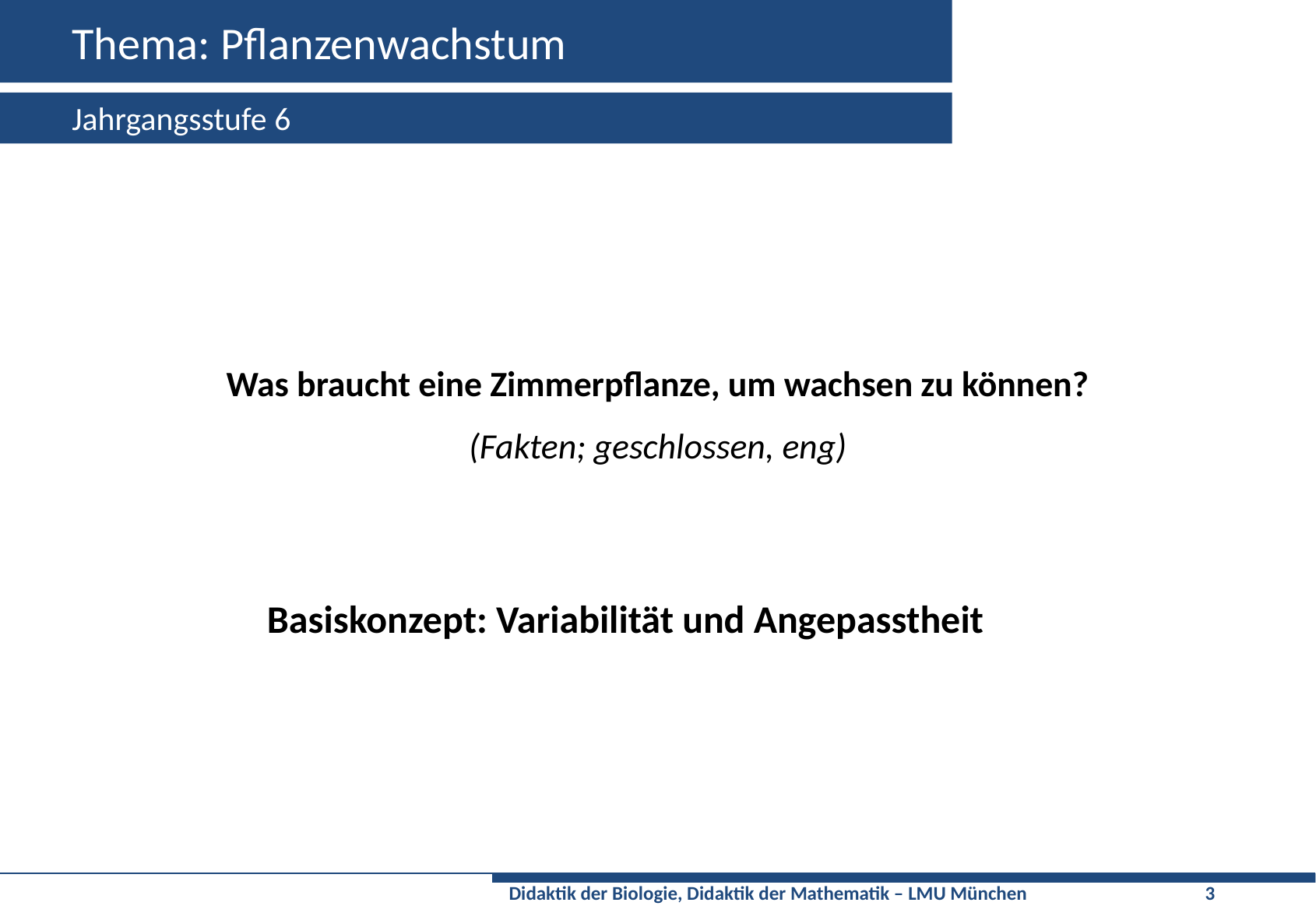

# Thema: Pflanzenwachstum
Jahrgangsstufe 6

Was braucht eine Zimmerpflanze, um wachsen zu können?
(Fakten; geschlossen, eng)
Basiskonzept: Variabilität und Angepasstheit